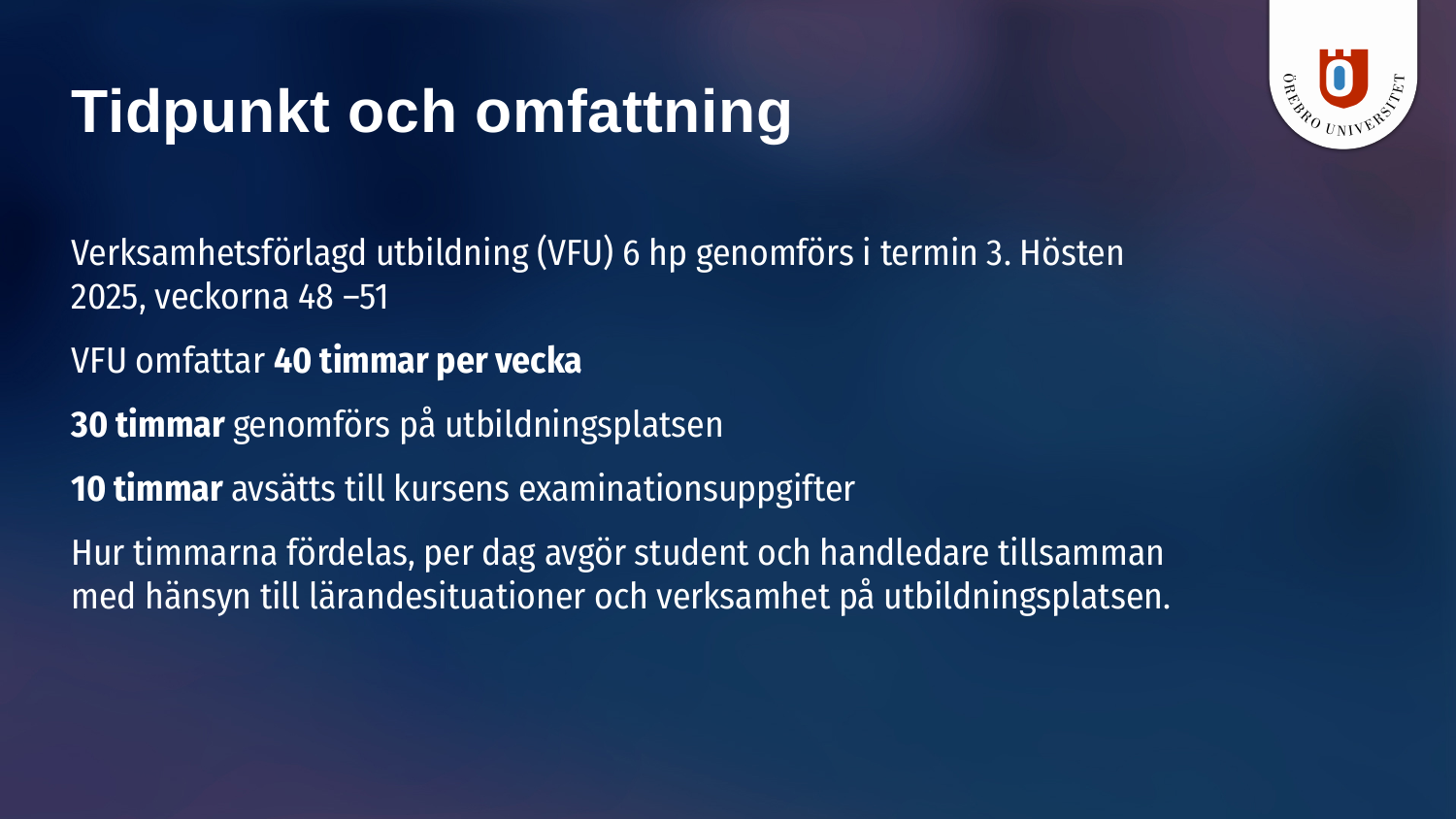

# Tidpunkt och omfattning
Verksamhetsförlagd utbildning (VFU) 6 hp genomförs i termin 3. Hösten 2025, veckorna 48 –51
VFU omfattar 40 timmar per vecka
30 timmar genomförs på utbildningsplatsen
10 timmar avsätts till kursens examinationsuppgifter
Hur timmarna fördelas, per dag avgör student och handledare tillsamman med hänsyn till lärandesituationer och verksamhet på utbildningsplatsen.